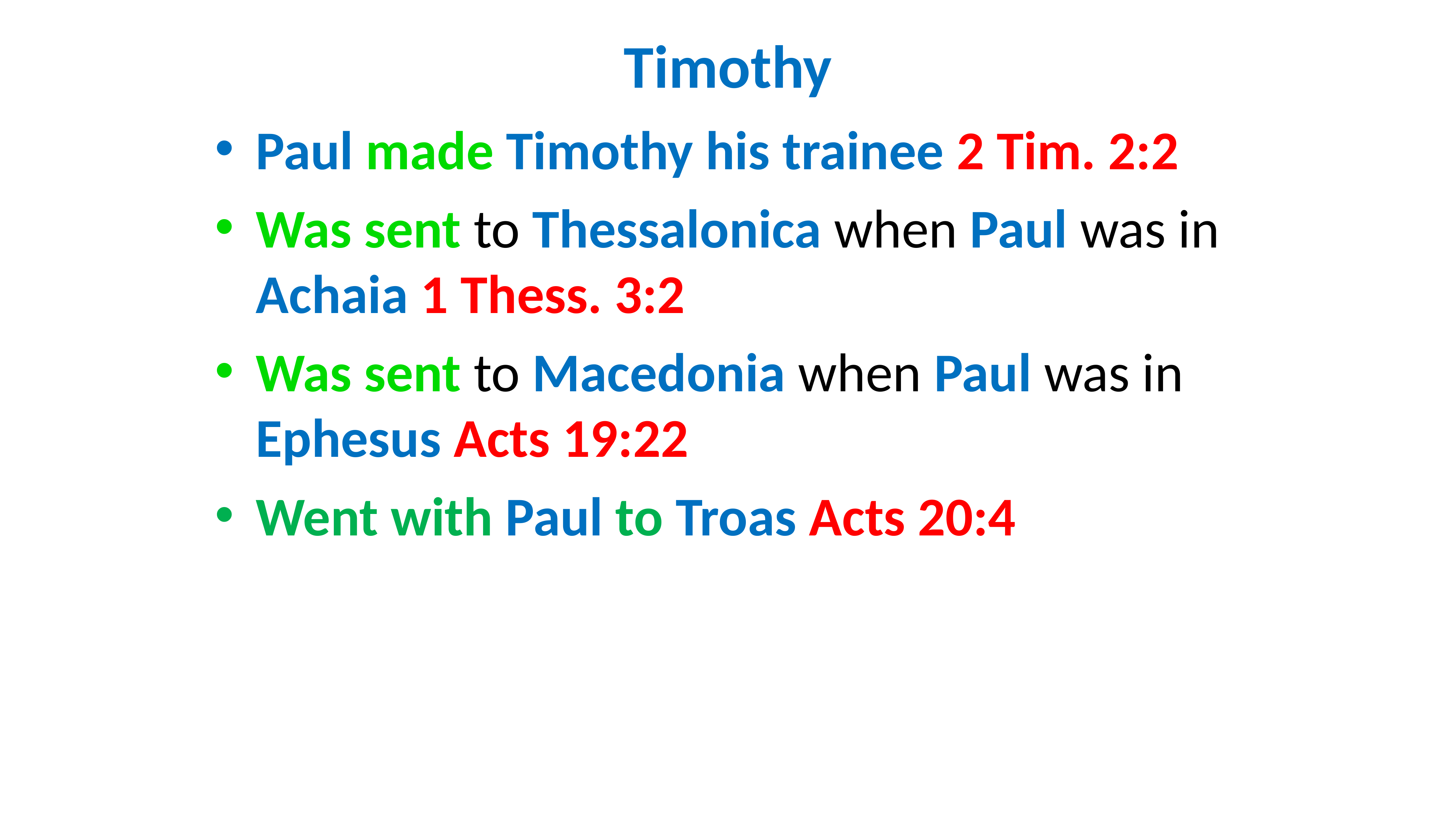

# Timothy
Paul made Timothy his trainee 2 Tim. 2:2
Was sent to Thessalonica when Paul was in Achaia 1 Thess. 3:2
Was sent to Macedonia when Paul was in Ephesus Acts 19:22
Went with Paul to Troas Acts 20:4